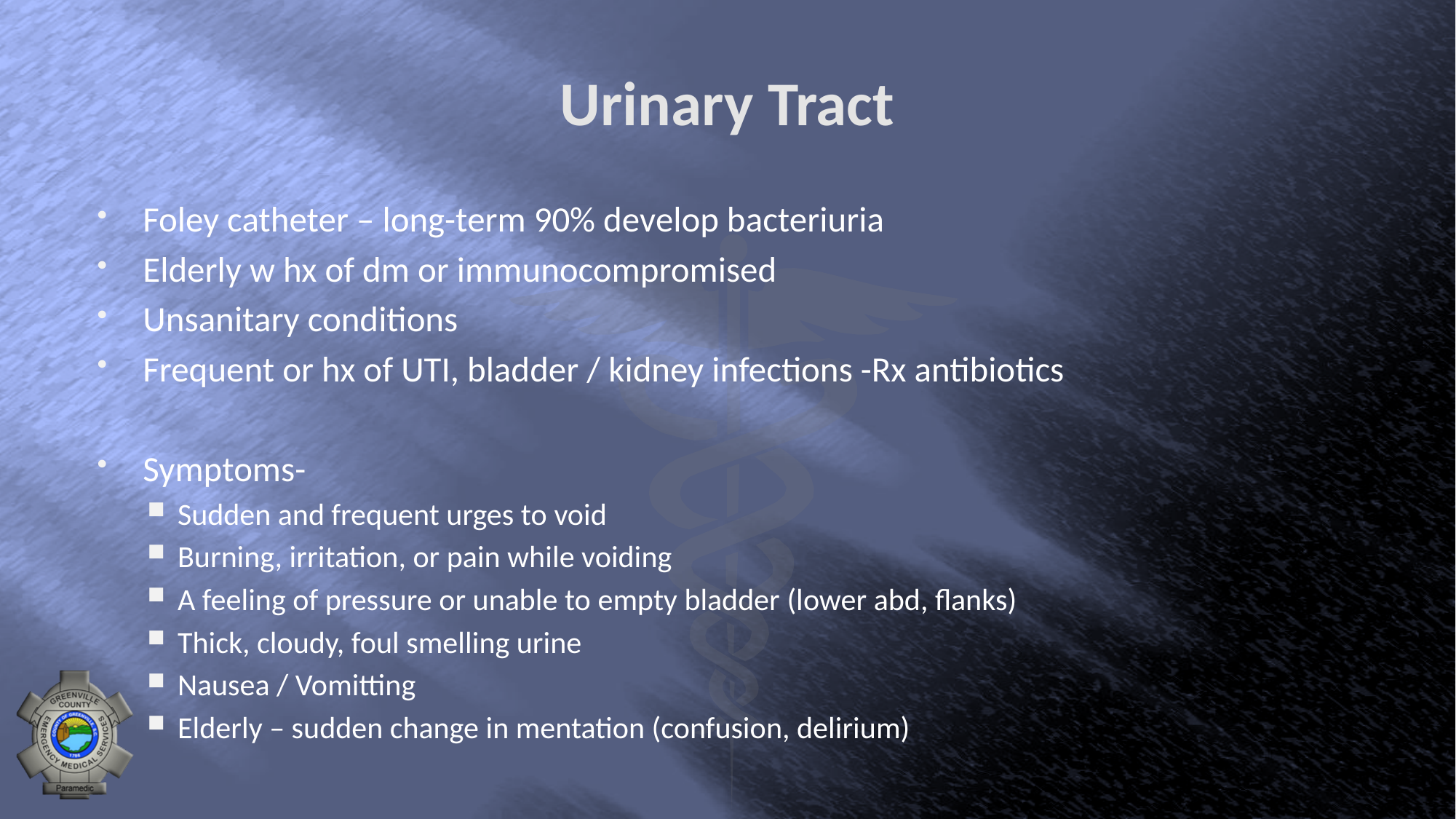

# Urinary Tract
Foley catheter – long-term 90% develop bacteriuria
Elderly w hx of dm or immunocompromised
Unsanitary conditions
Frequent or hx of UTI, bladder / kidney infections -Rx antibiotics

Symptoms-
Sudden and frequent urges to void
Burning, irritation, or pain while voiding
A feeling of pressure or unable to empty bladder (lower abd, flanks)
Thick, cloudy, foul smelling urine
Nausea / Vomitting
Elderly – sudden change in mentation (confusion, delirium)